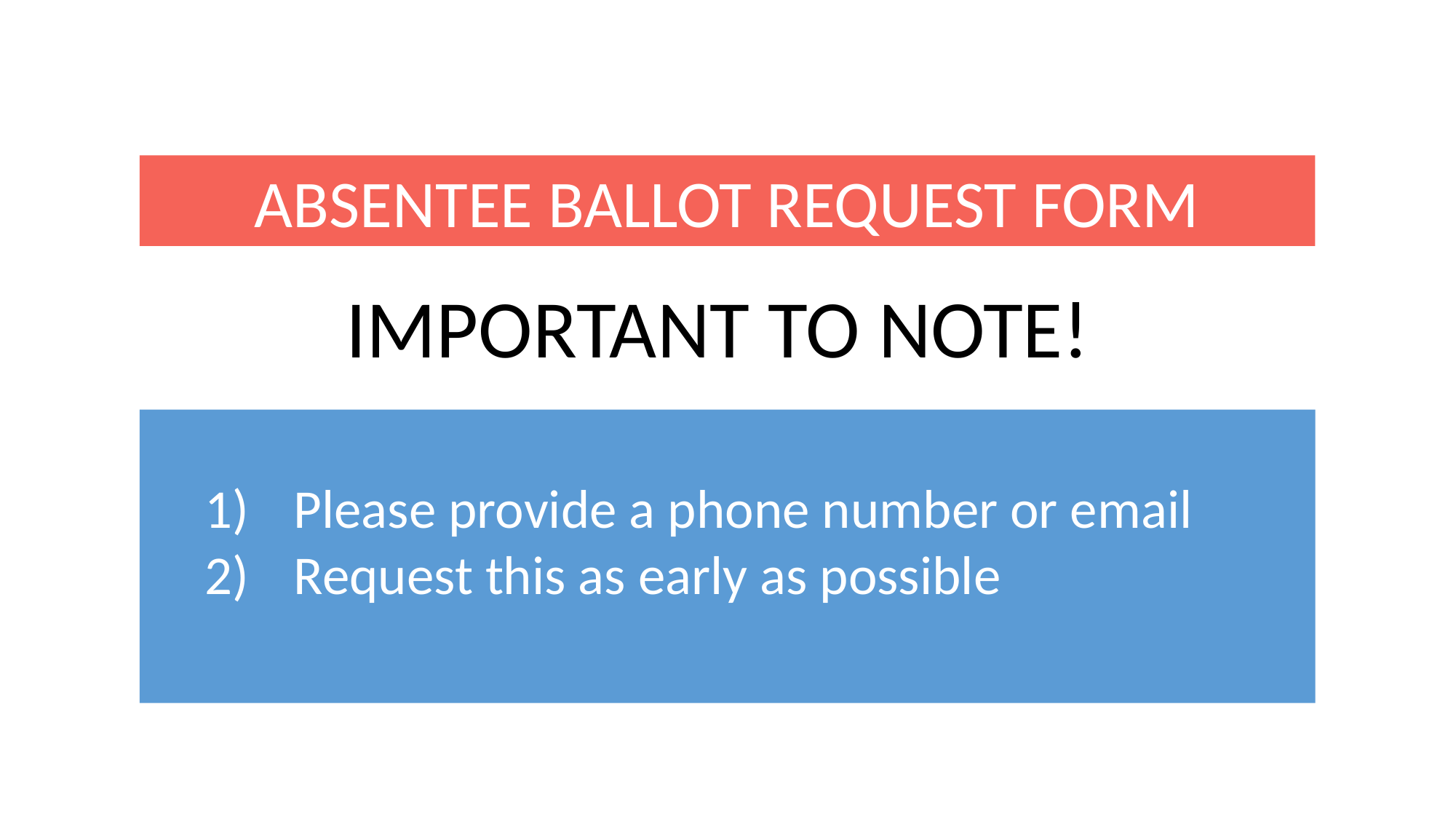

ABSENTEE BALLOT REQUEST FORM
# IMPORTANT TO NOTE!

Please provide a phone number or email
Request this as early as possible